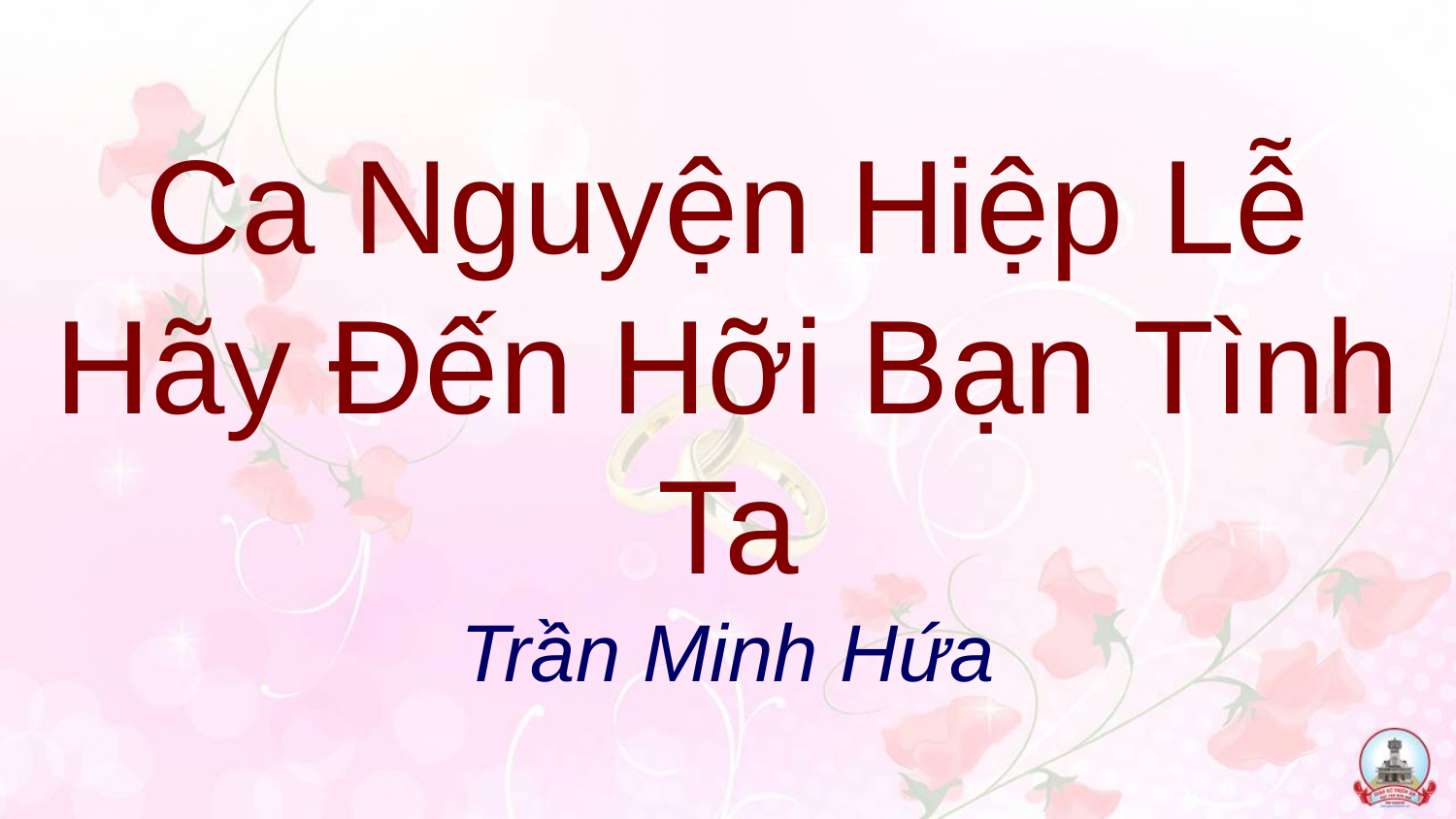

# Ca Nguyện Hiệp Lễ Hãy Đến Hỡi Bạn Tình Ta Trần Minh Hứa